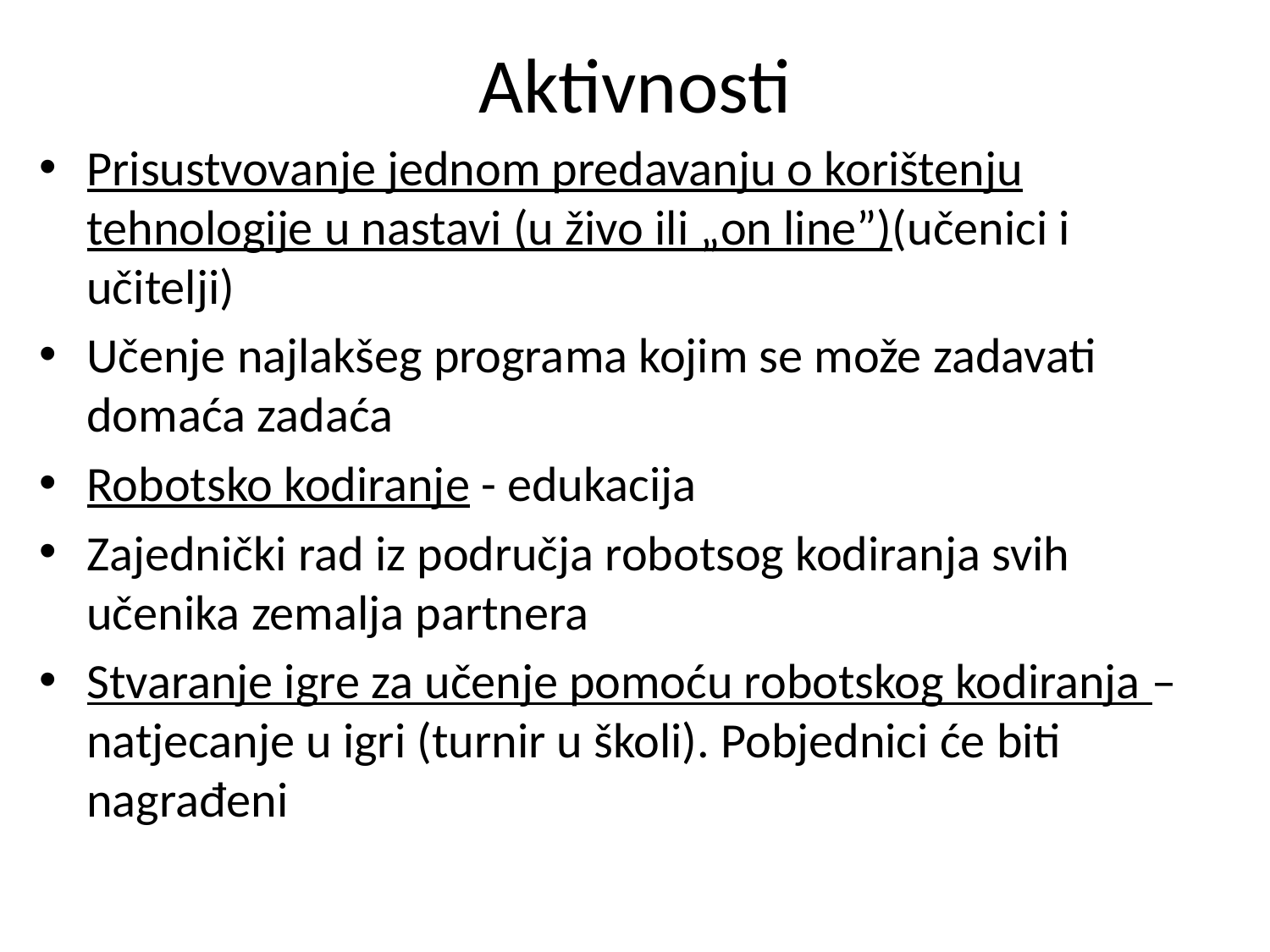

# Aktivnosti
Prisustvovanje jednom predavanju o korištenju tehnologije u nastavi (u živo ili „on line”)(učenici i učitelji)
Učenje najlakšeg programa kojim se može zadavati domaća zadaća
Robotsko kodiranje - edukacija
Zajednički rad iz područja robotsog kodiranja svih učenika zemalja partnera
Stvaranje igre za učenje pomoću robotskog kodiranja – natjecanje u igri (turnir u školi). Pobjednici će biti nagrađeni